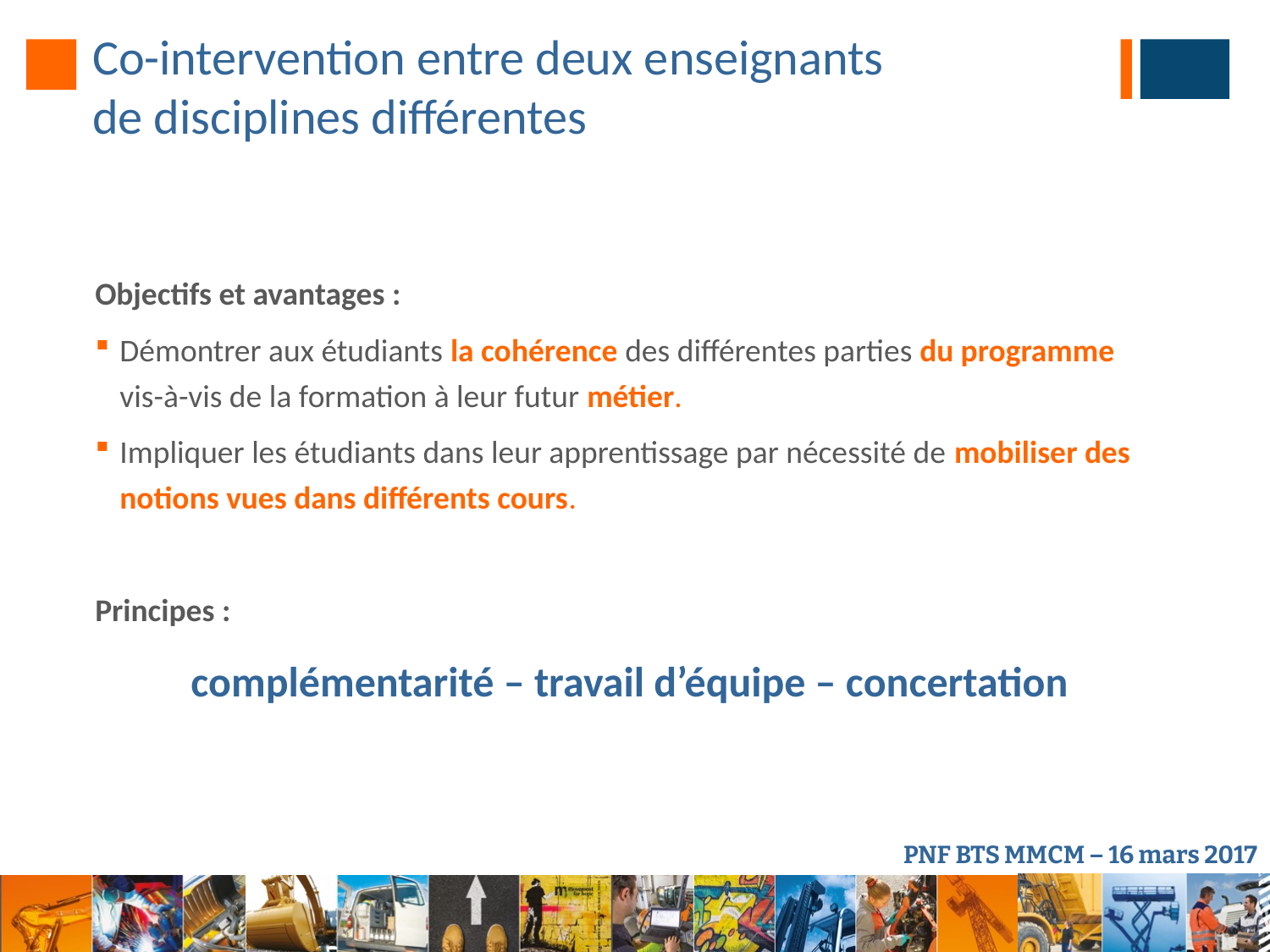

# Co-intervention entre deux enseignants de disciplines différentes
Objectifs et avantages :
Démontrer aux étudiants la cohérence des différentes parties du programme vis-à-vis de la formation à leur futur métier.
Impliquer les étudiants dans leur apprentissage par nécessité de mobiliser des notions vues dans différents cours.

Principes :
complémentarité – travail d’équipe – concertation